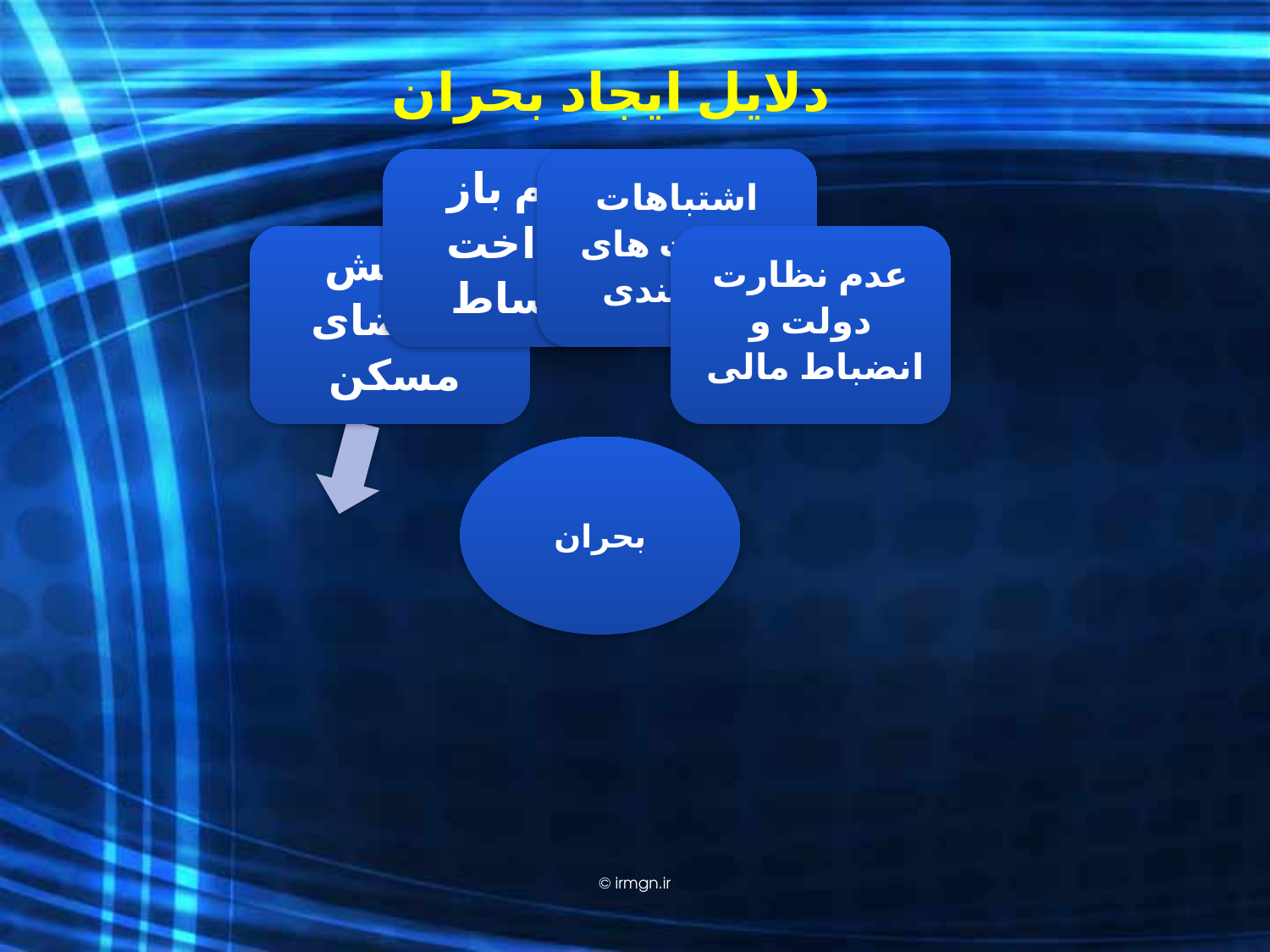

# دلایل ایجاد بحران
بحران
© irmgn.ir